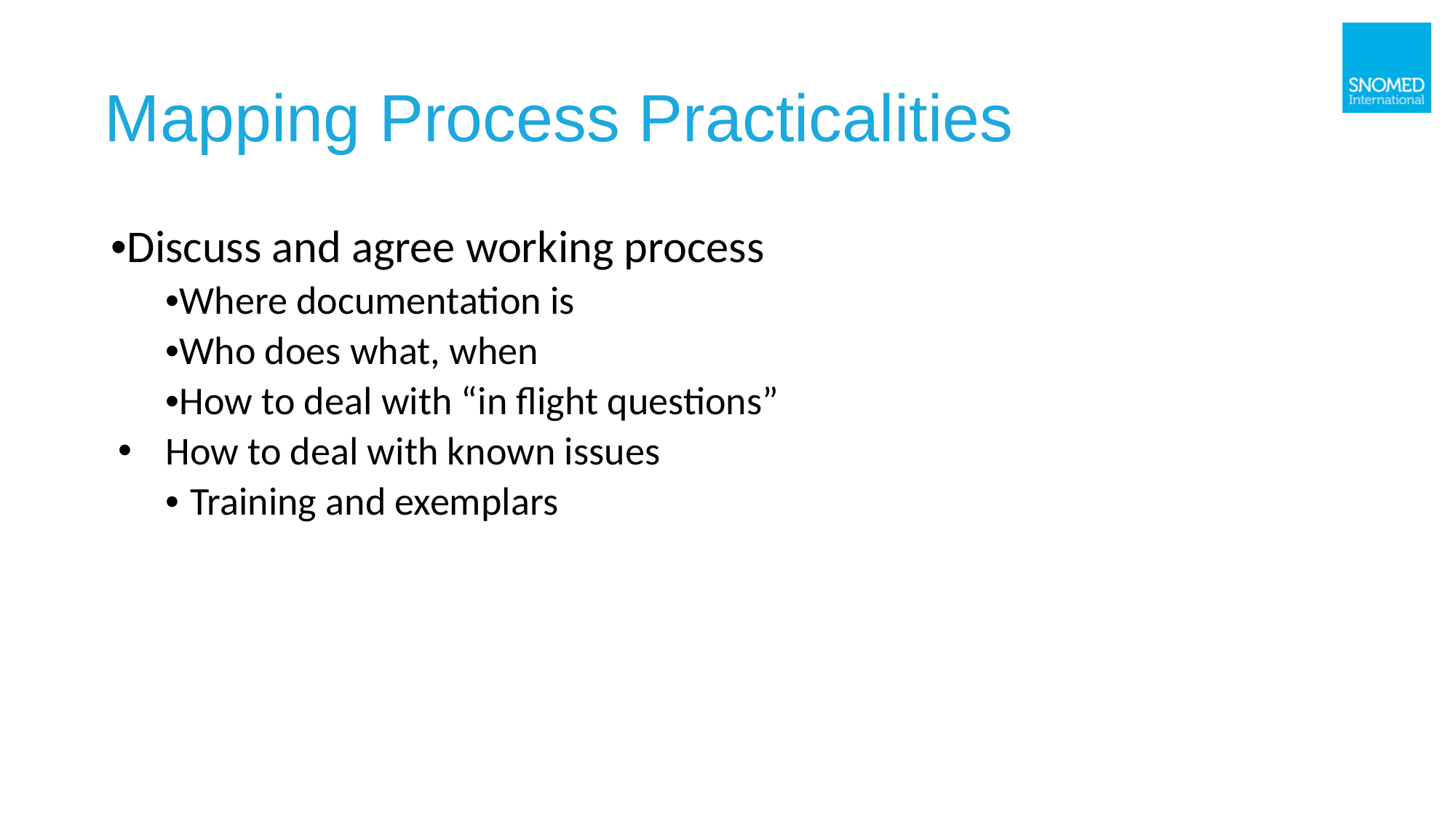

# Mapping Process Practicalities
•Discuss and agree working process
•Where documentation is
•Who does what, when
•How to deal with “in flight questions”
How to deal with known issues
• Training and exemplars